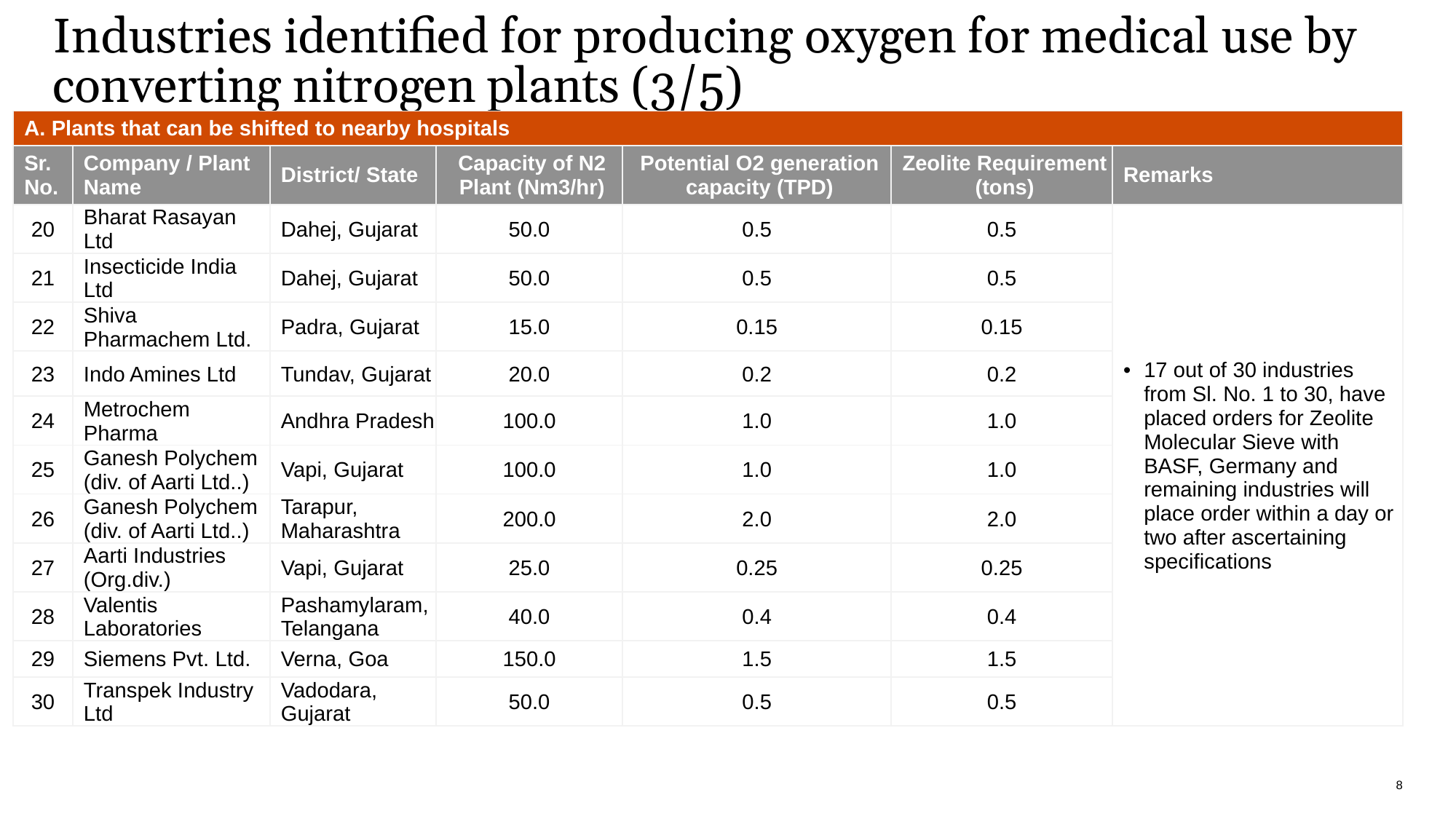

# Industries identified for producing oxygen for medical use by converting nitrogen plants (3/5)
| A. Plants that can be shifted to nearby hospitals |  |  |  |  |  |  |
| --- | --- | --- | --- | --- | --- | --- |
| Sr. No. | Company / Plant Name | District/ State | Capacity of N2 Plant (Nm3/hr) | Potential O2 generation capacity (TPD) | Zeolite Requirement (tons) | Remarks |
| 20 | Bharat Rasayan Ltd | Dahej, Gujarat | 50.0 | 0.5 | 0.5 | 17 out of 30 industries from Sl. No. 1 to 30, have placed orders for Zeolite Molecular Sieve with BASF, Germany and remaining industries will place order within a day or two after ascertaining specifications |
| 21 | Insecticide India Ltd | Dahej, Gujarat | 50.0 | 0.5 | 0.5 |  |
| 22 | Shiva Pharmachem Ltd. | Padra, Gujarat | 15.0 | 0.15 | 0.15 |  |
| 23 | Indo Amines Ltd | Tundav, Gujarat | 20.0 | 0.2 | 0.2 |  |
| 24 | Metrochem Pharma | Andhra Pradesh | 100.0 | 1.0 | 1.0 |  |
| 25 | Ganesh Polychem (div. of Aarti Ltd..) | Vapi, Gujarat | 100.0 | 1.0 | 1.0 |  |
| 26 | Ganesh Polychem (div. of Aarti Ltd..) | Tarapur, Maharashtra | 200.0 | 2.0 | 2.0 |  |
| 27 | Aarti Industries (Org.div.) | Vapi, Gujarat | 25.0 | 0.25 | 0.25 |  |
| 28 | Valentis Laboratories | Pashamylaram, Telangana | 40.0 | 0.4 | 0.4 |  |
| 29 | Siemens Pvt. Ltd. | Verna, Goa | 150.0 | 1.5 | 1.5 |  |
| 30 | Transpek Industry Ltd | Vadodara, Gujarat | 50.0 | 0.5 | 0.5 |  |
8